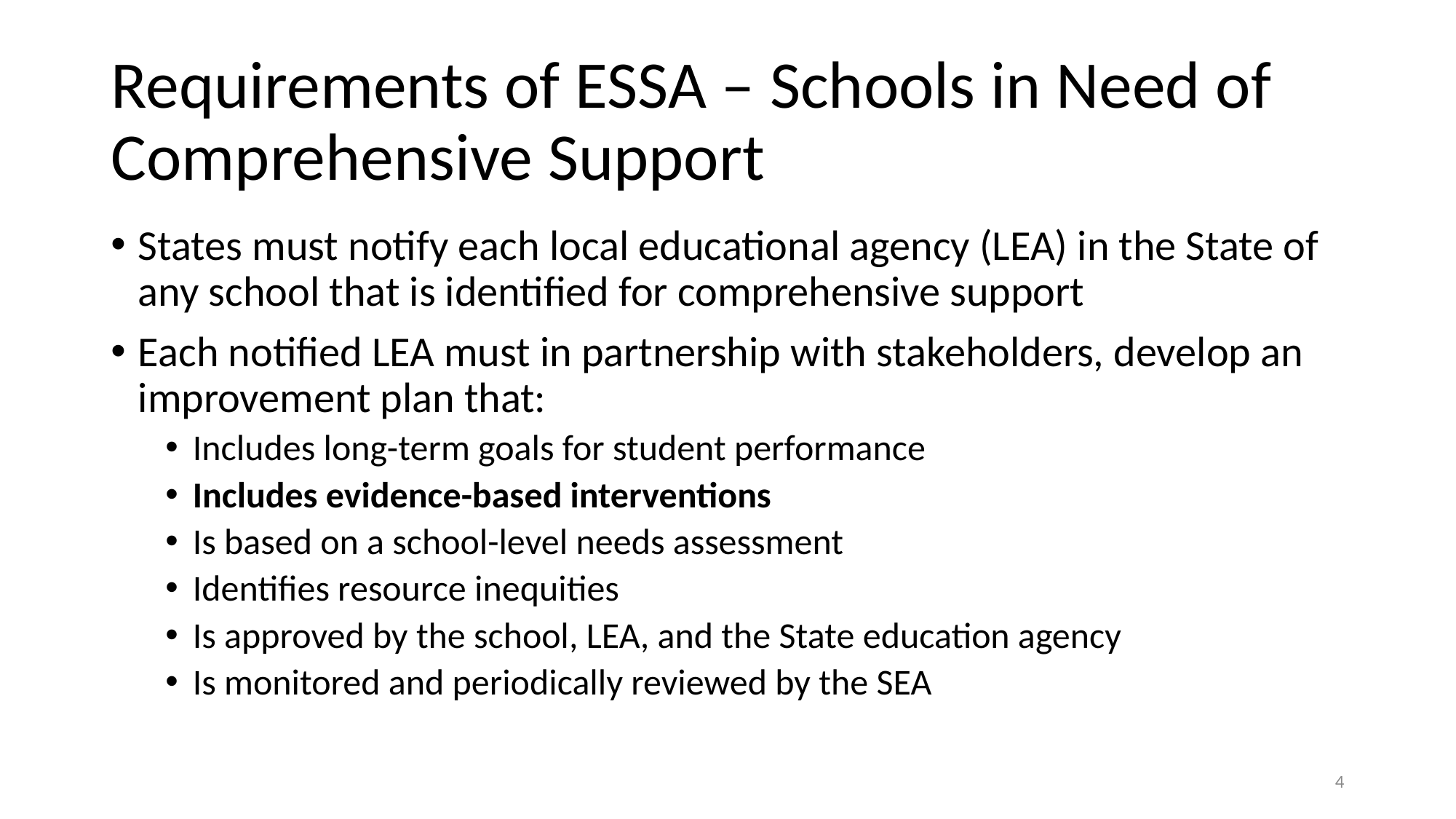

# Requirements of ESSA – Schools in Need of Comprehensive Support
States must notify each local educational agency (LEA) in the State of any school that is identified for comprehensive support
Each notified LEA must in partnership with stakeholders, develop an improvement plan that:
Includes long-term goals for student performance
Includes evidence-based interventions
Is based on a school-level needs assessment
Identifies resource inequities
Is approved by the school, LEA, and the State education agency
Is monitored and periodically reviewed by the SEA

4